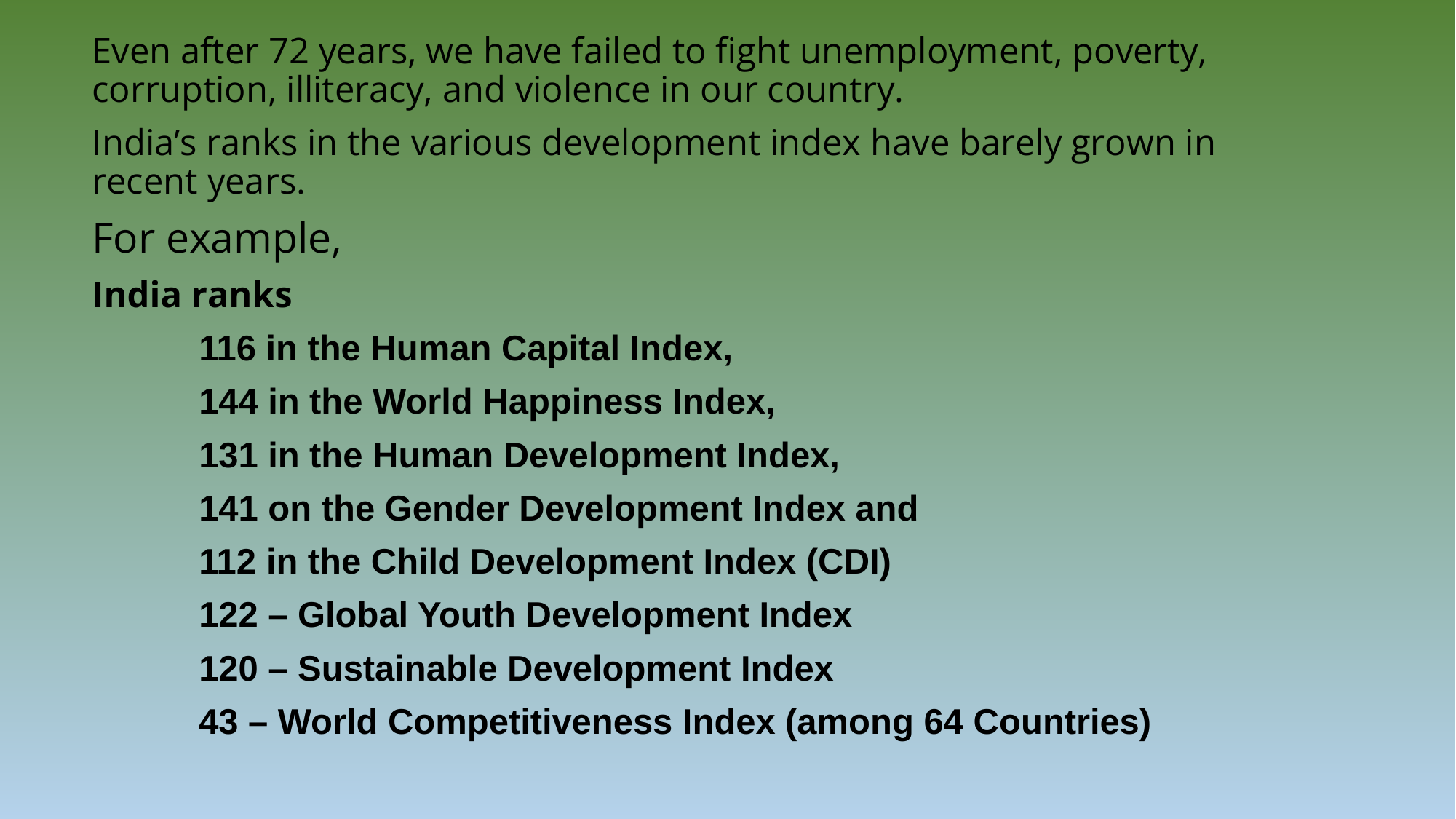

Even after 72 years, we have failed to fight unemployment, poverty, corruption, illiteracy, and violence in our country.
India’s ranks in the various development index have barely grown in recent years.
For example,
India ranks
	116 in the Human Capital Index,
	144 in the World Happiness Index,
	131 in the Human Development Index,
	141 on the Gender Development Index and
	112 in the Child Development Index (CDI)
	122 – Global Youth Development Index
	120 – Sustainable Development Index
	43 – World Competitiveness Index (among 64 Countries)